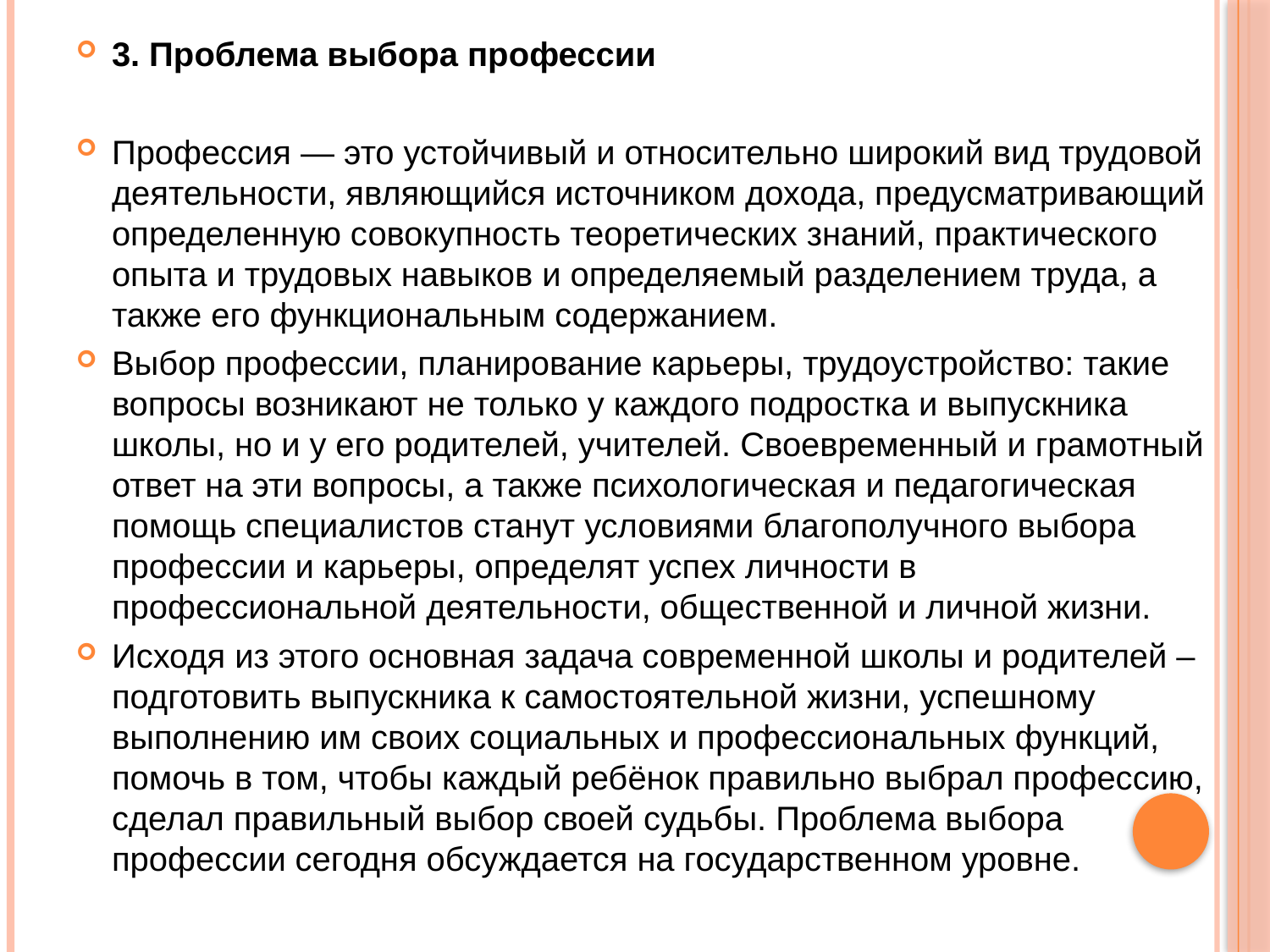

3. Проблема выбора профессии

Профессия — это устойчивый и относительно широкий вид трудовой деятельности, являющийся источником дохода, предусматривающий определенную совокупность теоретических знаний, практического опыта и трудовых навыков и определяемый разделением труда, а также его функциональным содержанием.
Выбор профессии, планирование карьеры, трудоустройство: такие вопросы возникают не только у каждого подростка и выпускника школы, но и у его родителей, учителей. Своевременный и грамотный ответ на эти вопросы, а также психологическая и педагогическая помощь специалистов станут условиями благополучного выбора профессии и карьеры, определят успех личности в профессиональной деятельности, общественной и личной жизни.
Исходя из этого основная задача современной школы и родителей – подготовить выпускника к самостоятельной жизни, успешному выполнению им своих социальных и профессиональных функций, помочь в том, чтобы каждый ребёнок правильно выбрал профессию, сделал правильный выбор своей судьбы. Проблема выбора профессии сегодня обсуждается на государственном уровне.